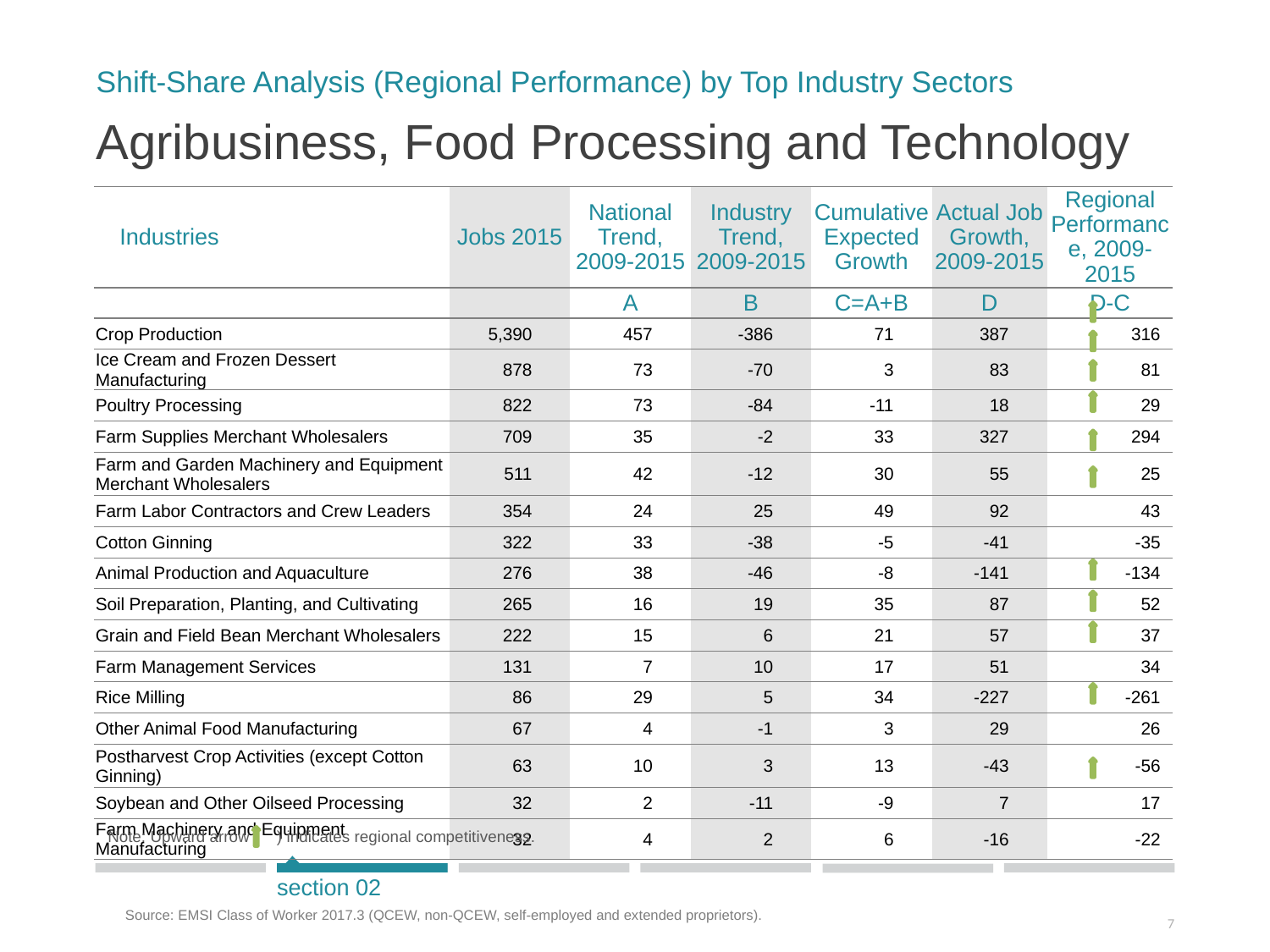

Shift-Share Analysis (Regional Performance) by Top Industry Sectors
# Agribusiness, Food Processing and Technology
| Industries | Jobs 2015 | National Trend, 2009-2015 | Industry Trend, 2009-2015 | Cumulative Expected Growth | Actual Job Growth, 2009-2015 | Regional Performance, 2009-2015 |
| --- | --- | --- | --- | --- | --- | --- |
|  |  | A | B | C=A+B | D | D-C |
| Crop Production | 5,390 | 457 | -386 | 71 | 387 | 316 |
| Ice Cream and Frozen Dessert Manufacturing | 878 | 73 | -70 | 3 | 83 | 81 |
| Poultry Processing | 822 | 73 | -84 | -11 | 18 | 29 |
| Farm Supplies Merchant Wholesalers | 709 | 35 | -2 | 33 | 327 | 294 |
| Farm and Garden Machinery and Equipment Merchant Wholesalers | 511 | 42 | -12 | 30 | 55 | 25 |
| Farm Labor Contractors and Crew Leaders | 354 | 24 | 25 | 49 | 92 | 43 |
| Cotton Ginning | 322 | 33 | -38 | -5 | -41 | -35 |
| Animal Production and Aquaculture | 276 | 38 | -46 | -8 | -141 | -134 |
| Soil Preparation, Planting, and Cultivating | 265 | 16 | 19 | 35 | 87 | 52 |
| Grain and Field Bean Merchant Wholesalers | 222 | 15 | 6 | 21 | 57 | 37 |
| Farm Management Services | 131 | 7 | 10 | 17 | 51 | 34 |
| Rice Milling | 86 | 29 | 5 | 34 | -227 | -261 |
| Other Animal Food Manufacturing | 67 | 4 | -1 | 3 | 29 | 26 |
| Postharvest Crop Activities (except Cotton Ginning) | 63 | 10 | 3 | 13 | -43 | -56 |
| Soybean and Other Oilseed Processing | 32 | 2 | -11 | -9 | 7 | 17 |
| Farm Machinery and Equipment Manufacturing | 32 | 4 | 2 | 6 | -16 | -22 |

Note: Upward arrow (    ) indicates regional competitiveness.

section 02
Source: EMSI Class of Worker 2017.3 (QCEW, non-QCEW, self-employed and extended proprietors).